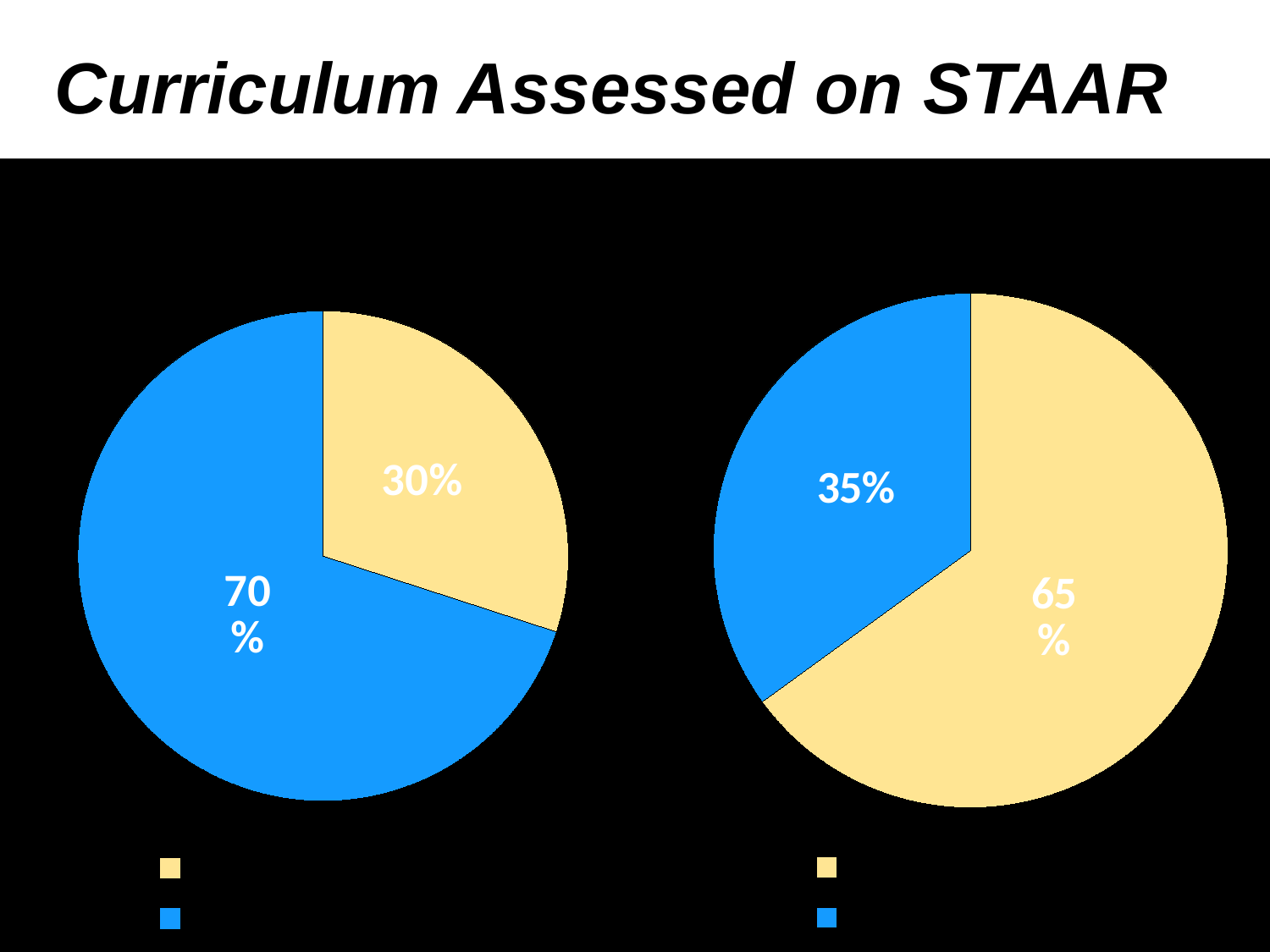

# Curriculum Assessed on STAAR

### Chart: Eligible Content Standards
From TEKS

| Category | Percent of Curriculum |
|---|---|
| Readiness Standards | 0.3000000000000003 |
| Supporting Standards | 0.7000000000000006 |

### Chart: Assessment Blueprint

| Category | Percent of Test |
|---|---|
| Readiness Standards | 0.6500000000000081 |
| Supporting Standards | 0.3500000000000003 |
18